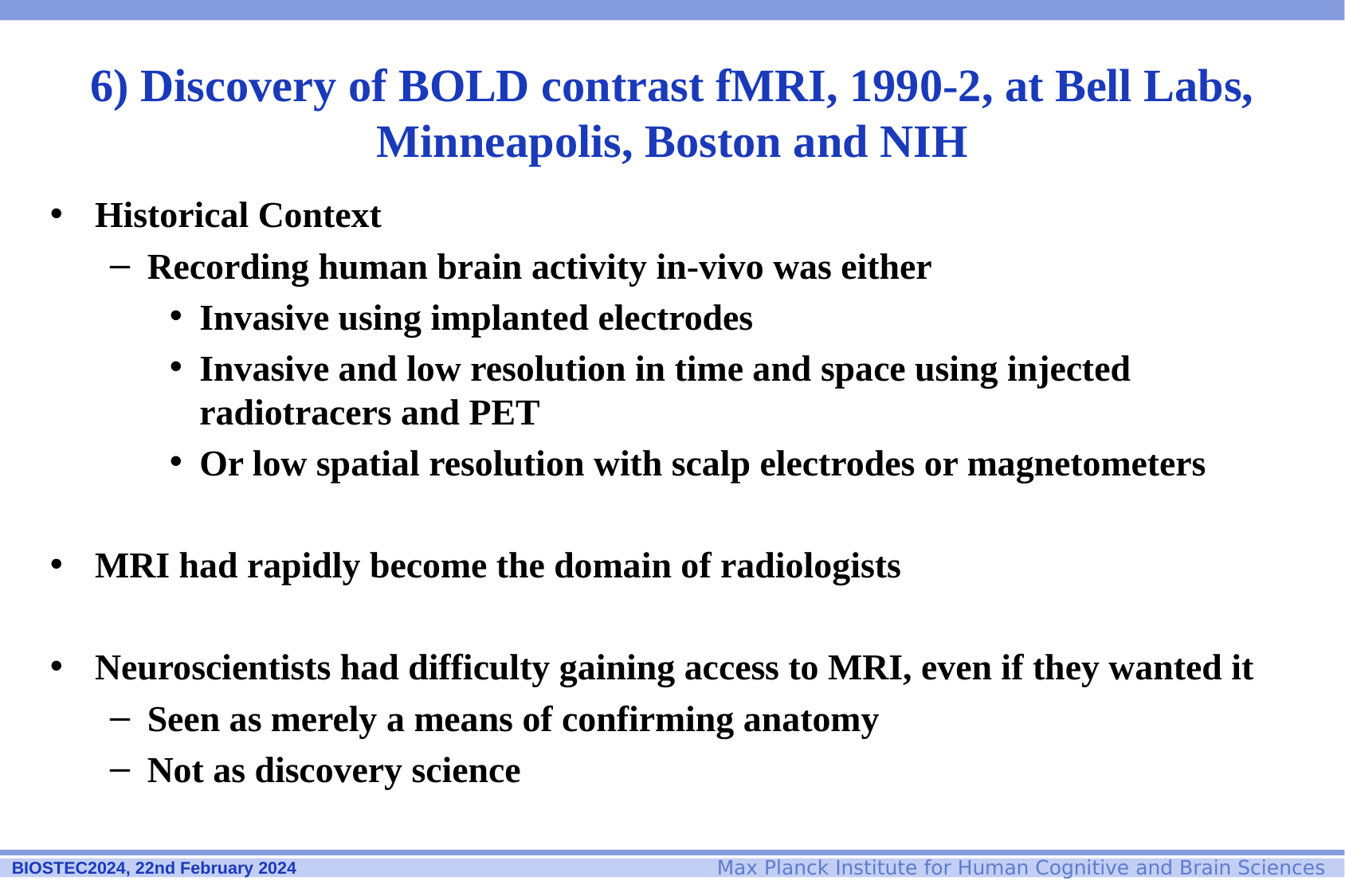

# 6) Discovery of BOLD contrast fMRI, 1990-2, at Bell Labs, Minneapolis, Boston and NIH
Historical Context
Recording human brain activity in-vivo was either
Invasive using implanted electrodes
Invasive and low resolution in time and space using injected radiotracers and PET
Or low spatial resolution with scalp electrodes or magnetometers

MRI had rapidly become the domain of radiologists

Neuroscientists had difficulty gaining access to MRI, even if they wanted it
Seen as merely a means of confirming anatomy
Not as discovery science